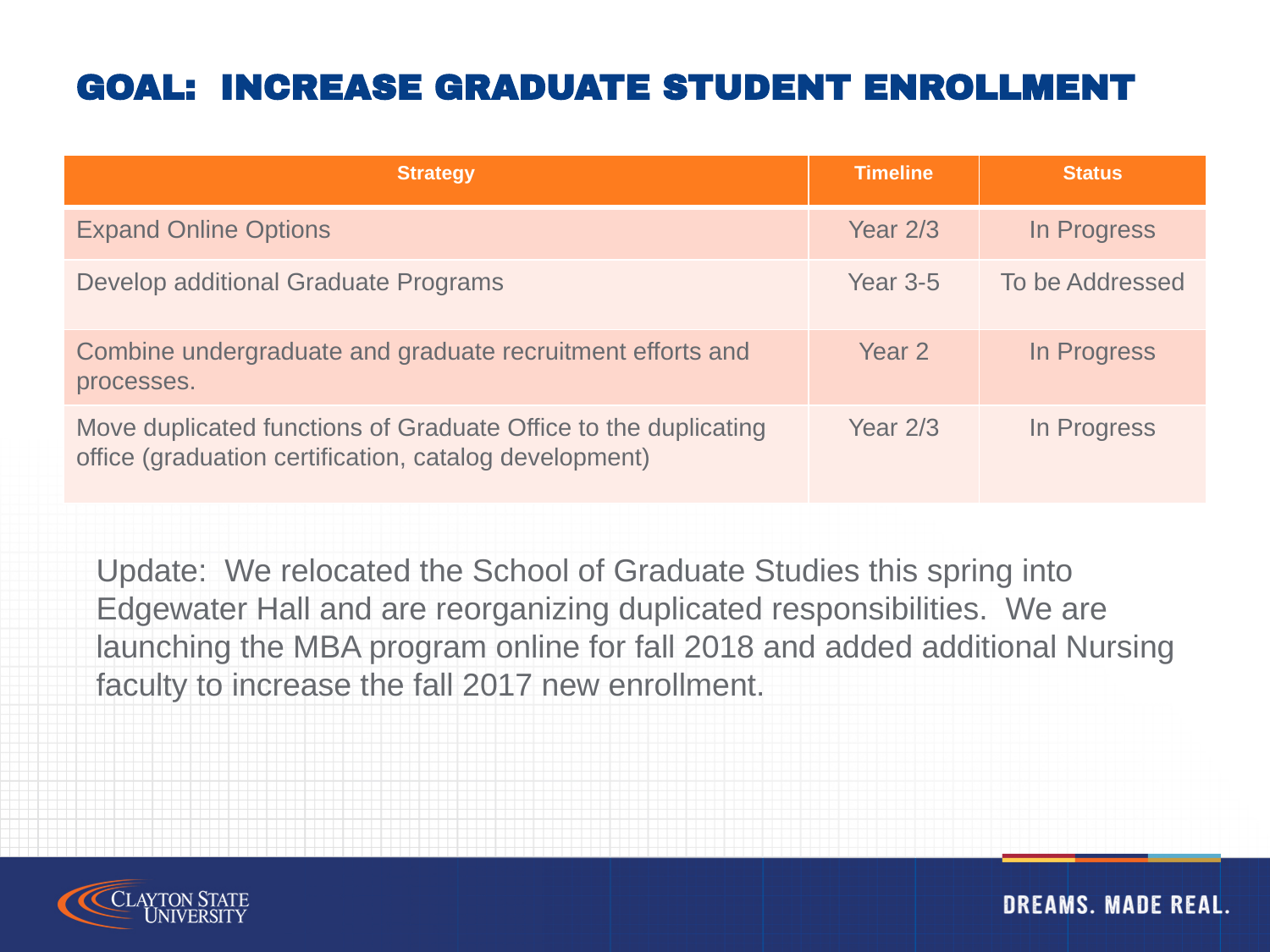

# Goal:  Increase Graduate Student enrollment
| Strategy | Timeline | Status |
| --- | --- | --- |
| Expand Online Options | Year 2/3 | In Progress |
| Develop additional Graduate Programs | Year 3-5 | To be Addressed |
| Combine undergraduate and graduate recruitment efforts and processes. | Year 2 | In Progress |
| Move duplicated functions of Graduate Office to the duplicating office (graduation certification, catalog development) | Year 2/3 | In Progress |
Update:  We relocated the School of Graduate Studies this spring into Edgewater Hall and are reorganizing duplicated responsibilities.  We are launching the MBA program online for fall 2018 and added additional Nursing faculty to increase the fall 2017 new enrollment.